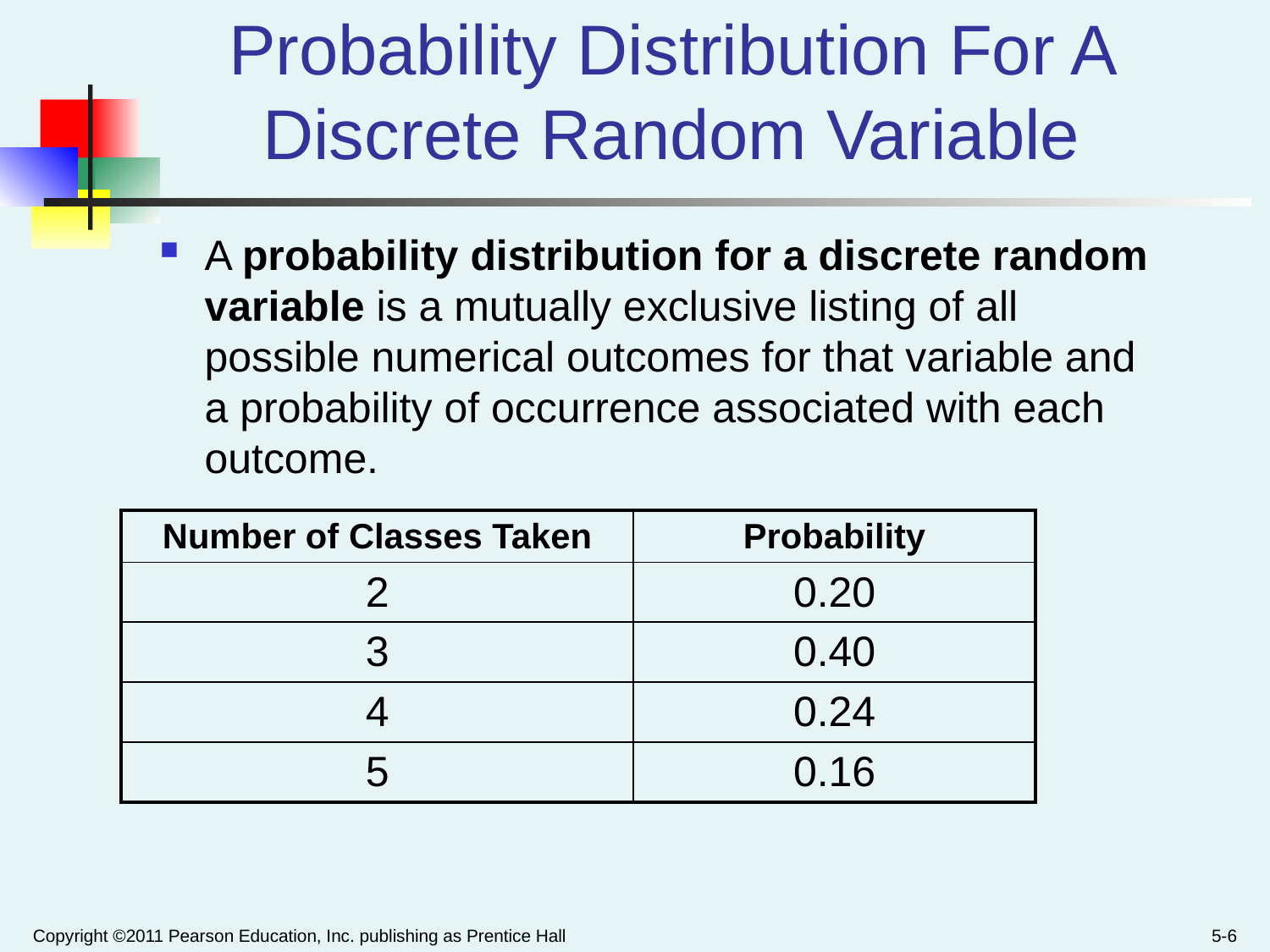

# Probability Distribution For A Discrete Random Variable
A probability distribution for a discrete random variable is a mutually exclusive listing of all possible numerical outcomes for that variable and a probability of occurrence associated with each outcome.
| Number of Classes Taken | Probability |
| --- | --- |
| 2 | 0.20 |
| 3 | 0.40 |
| 4 | 0.24 |
| 5 | 0.16 |
Copyright ©2011 Pearson Education, Inc. publishing as Prentice Hall
5-6